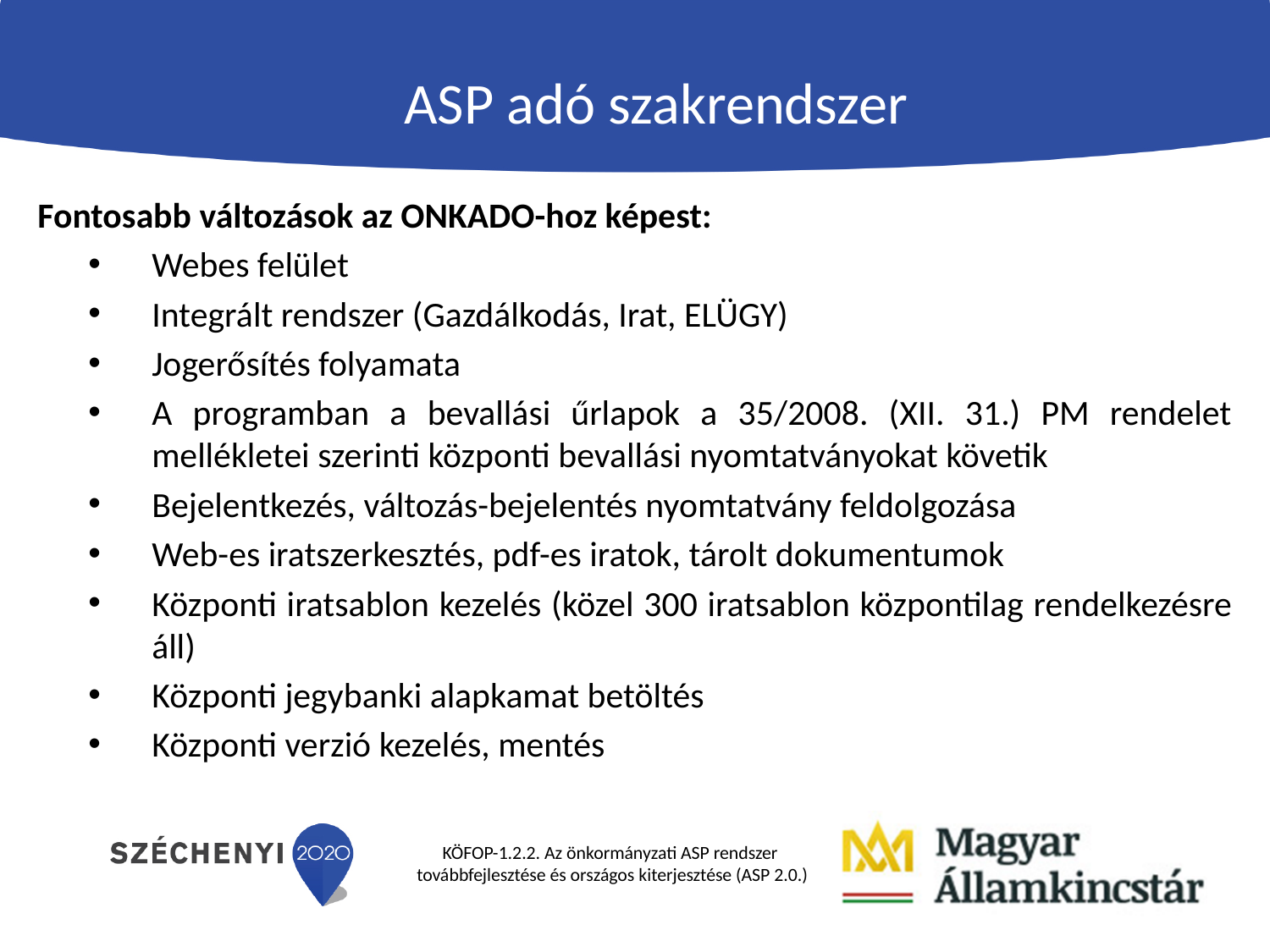

ASP adó szakrendszer
Fontosabb változások az ONKADO-hoz képest:
Webes felület
Integrált rendszer (Gazdálkodás, Irat, ELÜGY)
Jogerősítés folyamata
A programban a bevallási űrlapok a 35/2008. (XII. 31.) PM rendelet mellékletei szerinti központi bevallási nyomtatványokat követik
Bejelentkezés, változás-bejelentés nyomtatvány feldolgozása
Web-es iratszerkesztés, pdf-es iratok, tárolt dokumentumok
Központi iratsablon kezelés (közel 300 iratsablon központilag rendelkezésre áll)
Központi jegybanki alapkamat betöltés
Központi verzió kezelés, mentés